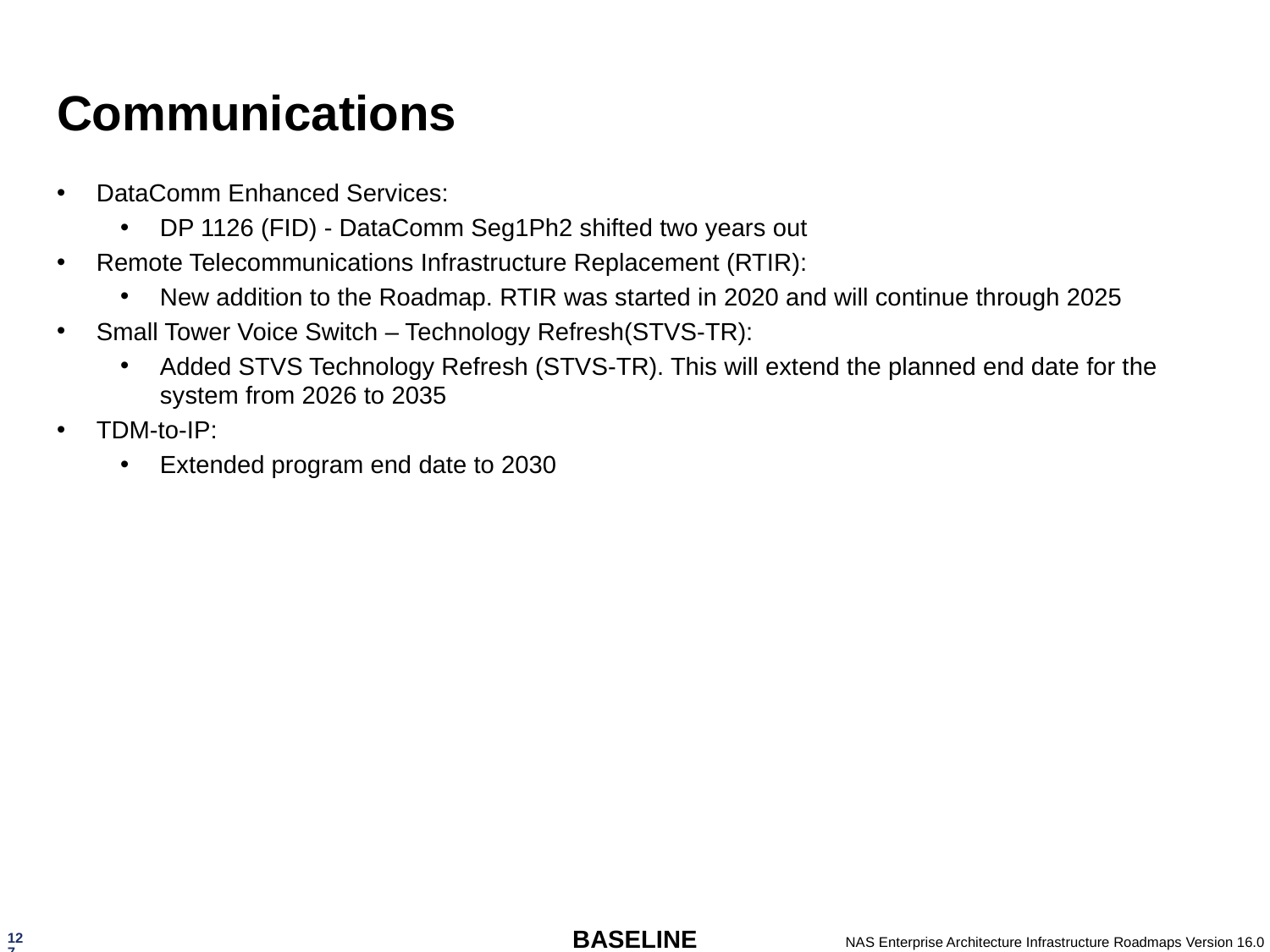

# Communications
DataComm Enhanced Services:
DP 1126 (FID) - DataComm Seg1Ph2 shifted two years out
Remote Telecommunications Infrastructure Replacement (RTIR):
New addition to the Roadmap. RTIR was started in 2020 and will continue through 2025
Small Tower Voice Switch – Technology Refresh(STVS-TR):
Added STVS Technology Refresh (STVS-TR). This will extend the planned end date for the system from 2026 to 2035
TDM-to-IP:
Extended program end date to 2030

127